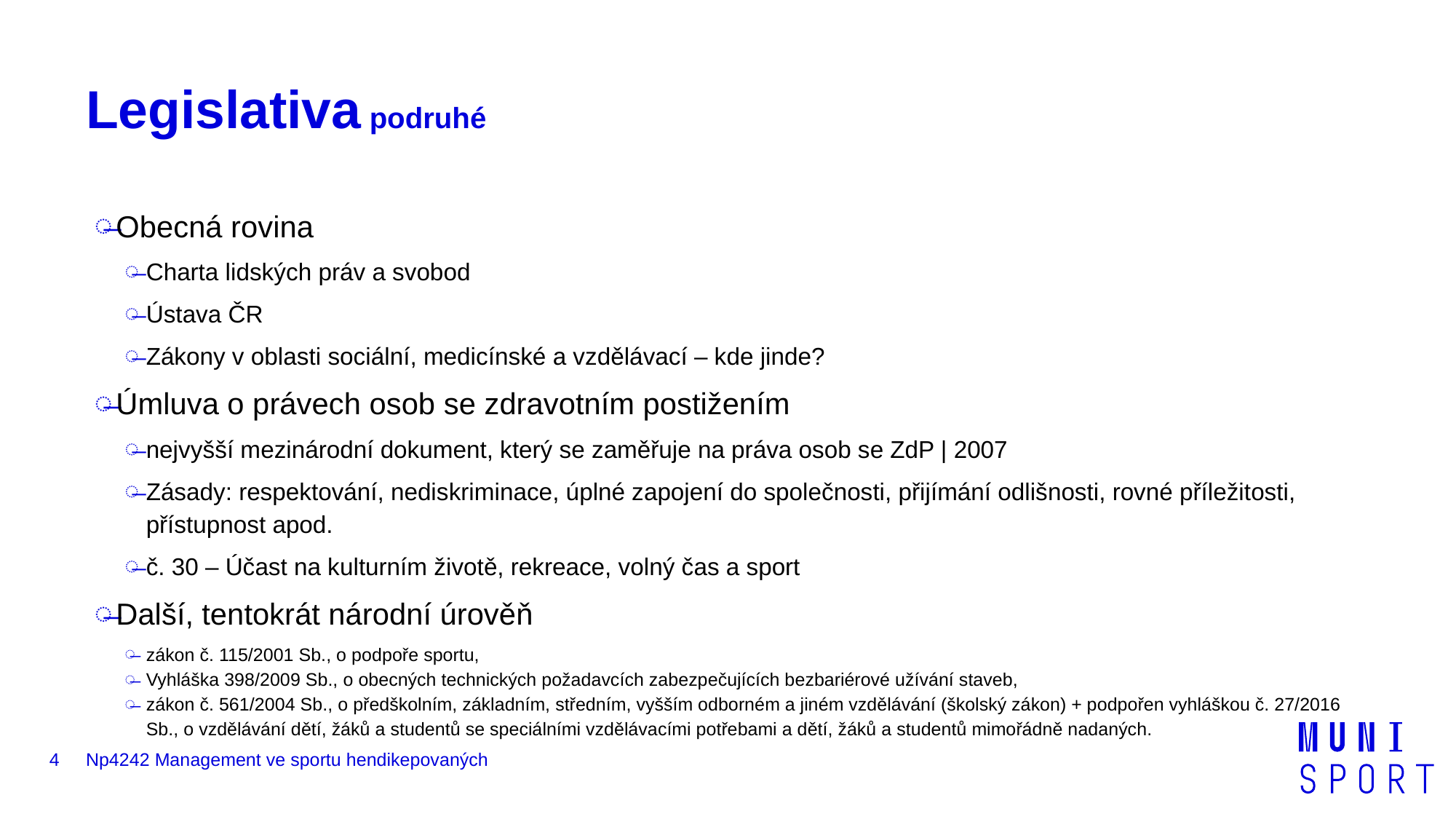

# Legislativa podruhé
Obecná rovina
Charta lidských práv a svobod
Ústava ČR
Zákony v oblasti sociální, medicínské a vzdělávací – kde jinde?
Úmluva o právech osob se zdravotním postižením
nejvyšší mezinárodní dokument, který se zaměřuje na práva osob se ZdP | 2007
Zásady: respektování, nediskriminace, úplné zapojení do společnosti, přijímání odlišnosti, rovné příležitosti, přístupnost apod.
č. 30 – Účast na kulturním životě, rekreace, volný čas a sport
Další, tentokrát národní úrověň
zákon č. 115/2001 Sb., o podpoře sportu,
Vyhláška 398/2009 Sb., o obecných technických požadavcích zabezpečujících bezbariérové užívání staveb,
zákon č. 561/2004 Sb., o předškolním, základním, středním, vyšším odborném a jiném vzdělávání (školský zákon) + podpořen vyhláškou č. 27/2016 Sb., o vzdělávání dětí, žáků a studentů se speciálními vzdělávacími potřebami a dětí, žáků a studentů mimořádně nadaných.
4
Np4242 Management ve sportu hendikepovaných